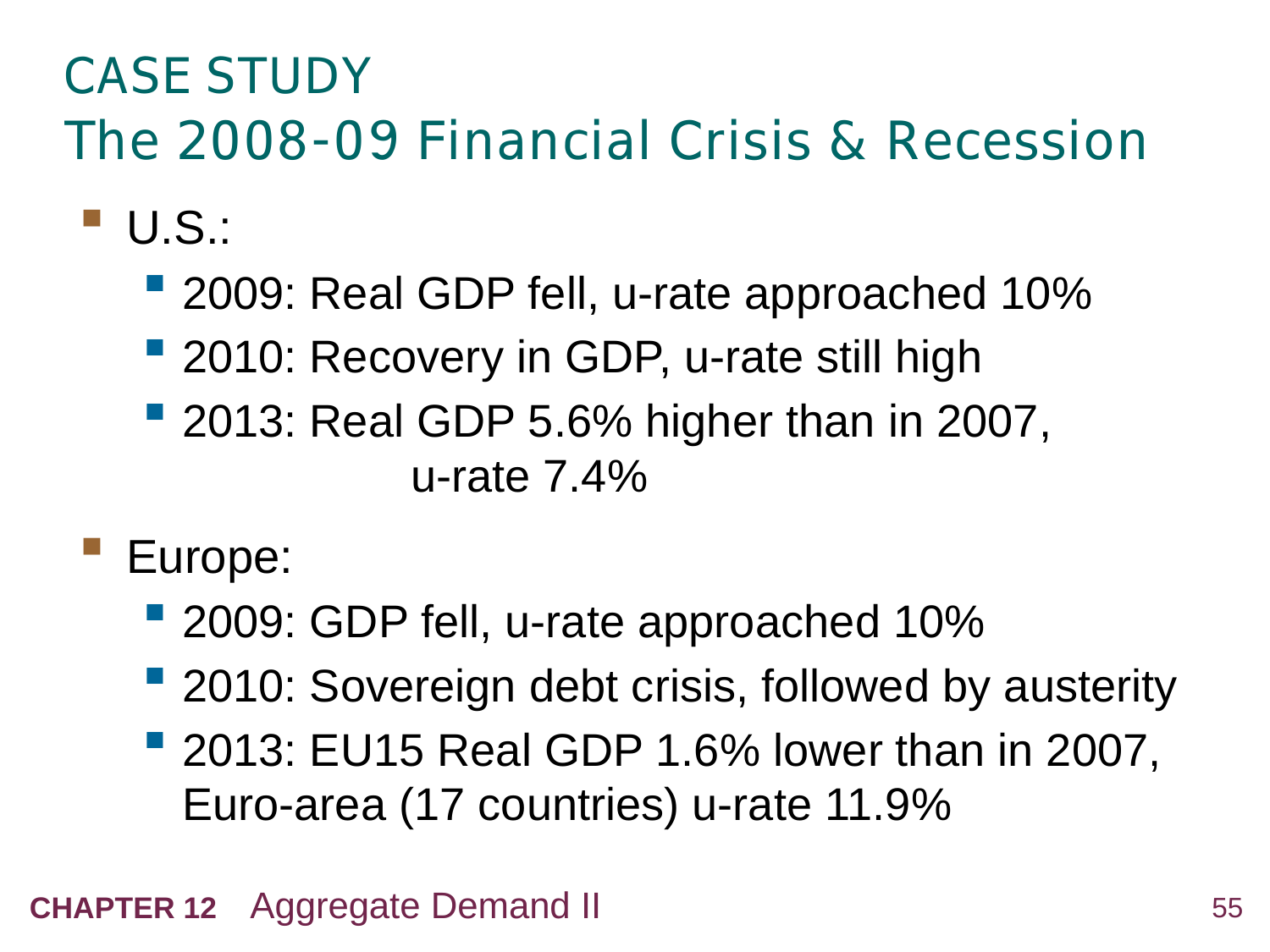

# CASE STUDY The 2008-09 Financial Crisis & Recession
U.S.:
2009: Real GDP fell, u-rate approached 10%
2010: Recovery in GDP, u-rate still high
2013: Real GDP 5.6% higher than in 2007,        	        u-rate 7.4%
Europe:
2009: GDP fell, u-rate approached 10%
2010: Sovereign debt crisis, followed by austerity
2013: EU15 Real GDP 1.6% lower than in 2007, Euro-area (17 countries) u-rate 11.9%